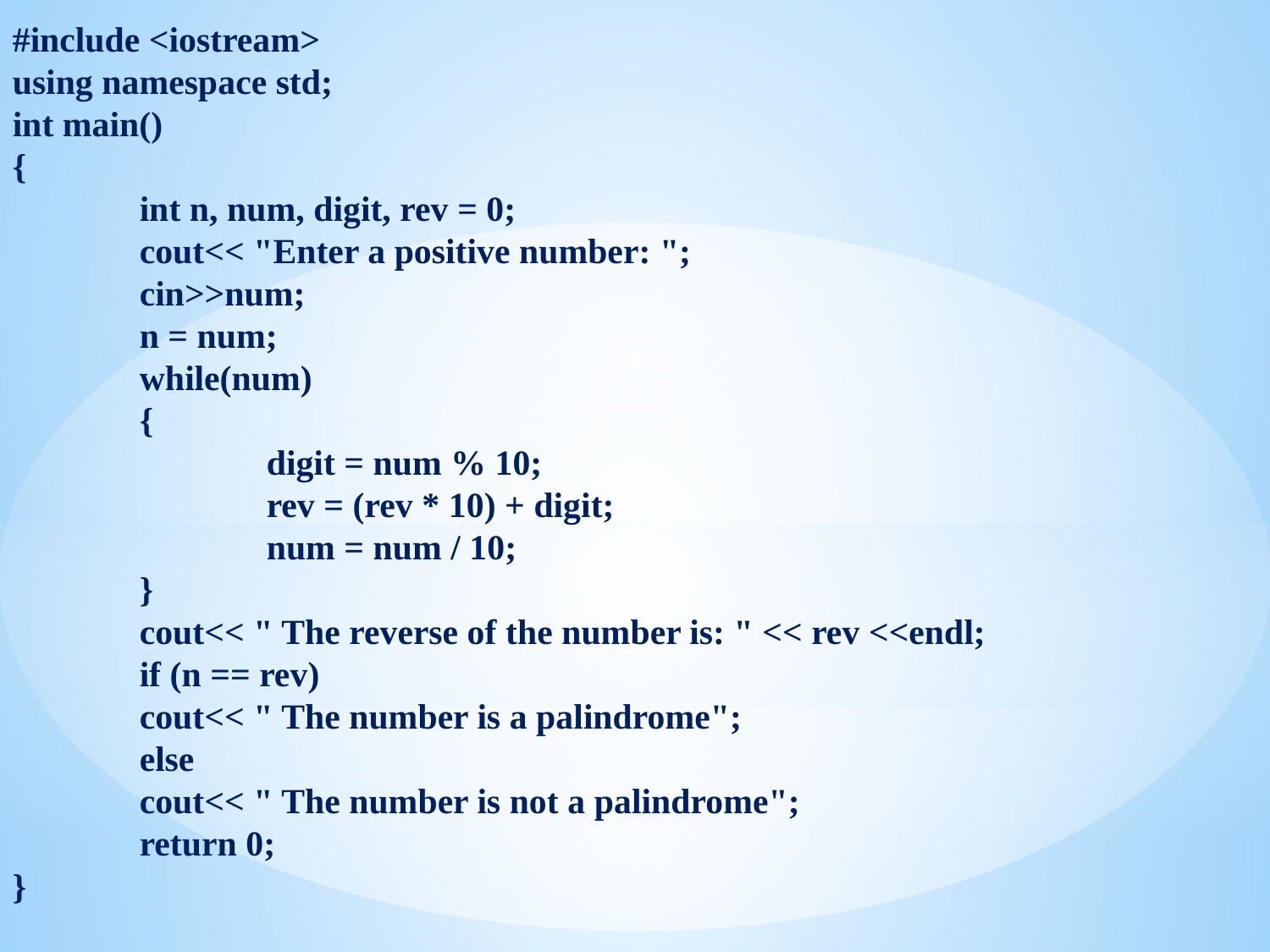

#include <iostream>
using namespace std;
int main()
{
	int n, num, digit, rev = 0;
	cout<< "Enter a positive number: ";
	cin>>num;
	n = num;
	while(num)
	{
		digit = num % 10;
		rev = (rev * 10) + digit;
		num = num / 10;
	}
	cout<< " The reverse of the number is: " << rev <<endl;
	if (n == rev)
	cout<< " The number is a palindrome";
	else
	cout<< " The number is not a palindrome";
	return 0;
}